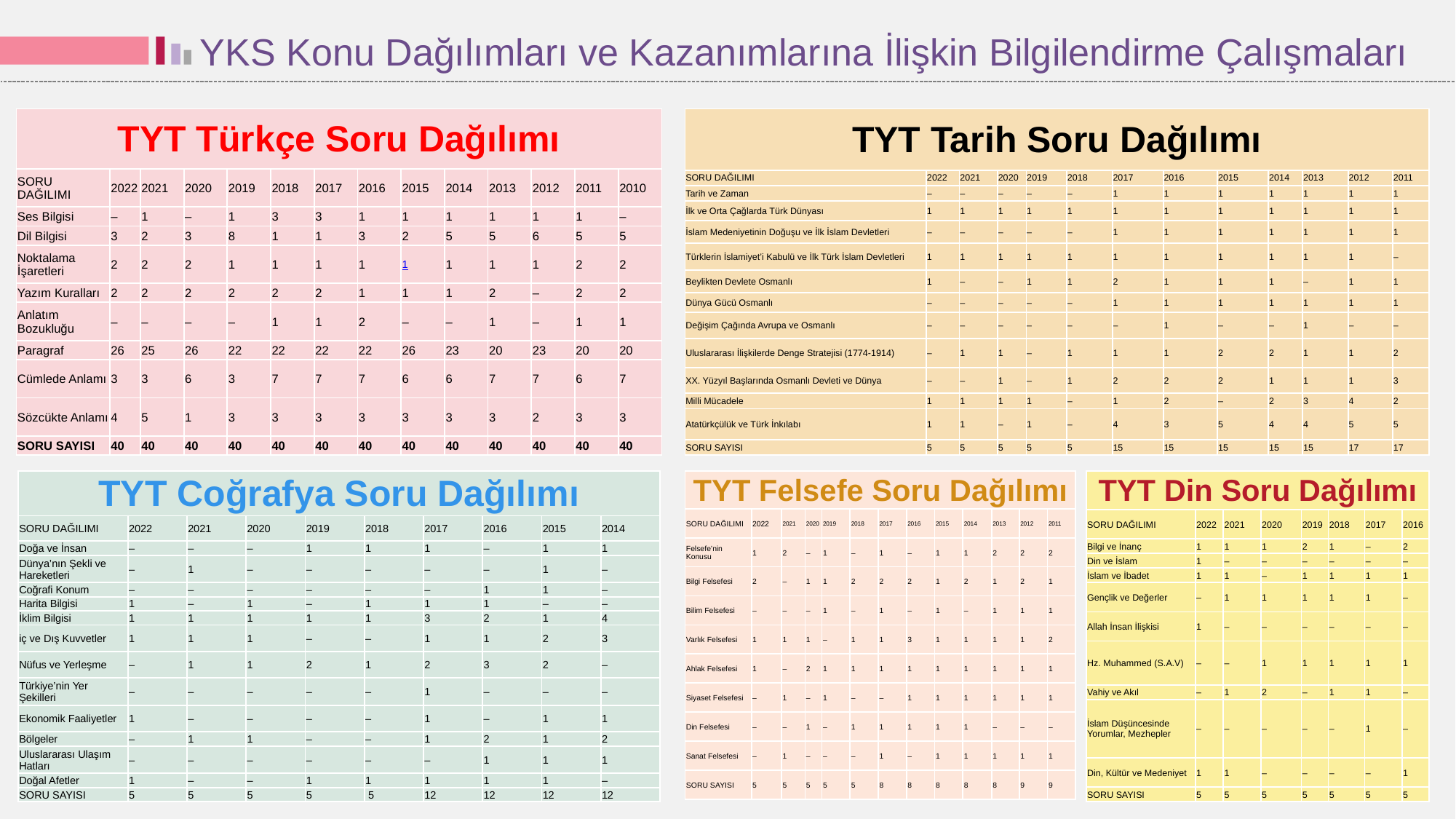

YKS Konu Dağılımları ve Kazanımlarına İlişkin Bilgilendirme Çalışmaları

| TYT Türkçe Soru Dağılımı |  |  |  |  |  |  |  |  |  |  |  |  |  |
| --- | --- | --- | --- | --- | --- | --- | --- | --- | --- | --- | --- | --- | --- |
| SORU DAĞILIMI | 2022 | 2021 | 2020 | 2019 | 2018 | 2017 | 2016 | 2015 | 2014 | 2013 | 2012 | 2011 | 2010 |
| Ses Bilgisi | – | 1 | – | 1 | 3 | 3 | 1 | 1 | 1 | 1 | 1 | 1 | – |
| Dil Bilgisi | 3 | 2 | 3 | 8 | 1 | 1 | 3 | 2 | 5 | 5 | 6 | 5 | 5 |
| Noktalama İşaretleri | 2 | 2 | 2 | 1 | 1 | 1 | 1 | 1 | 1 | 1 | 1 | 2 | 2 |
| Yazım Kuralları | 2 | 2 | 2 | 2 | 2 | 2 | 1 | 1 | 1 | 2 | – | 2 | 2 |
| Anlatım Bozukluğu | – | – | – | – | 1 | 1 | 2 | – | – | 1 | – | 1 | 1 |
| Paragraf | 26 | 25 | 26 | 22 | 22 | 22 | 22 | 26 | 23 | 20 | 23 | 20 | 20 |
| Cümlede Anlamı | 3 | 3 | 6 | 3 | 7 | 7 | 7 | 6 | 6 | 7 | 7 | 6 | 7 |
| Sözcükte Anlamı | 4 | 5 | 1 | 3 | 3 | 3 | 3 | 3 | 3 | 3 | 2 | 3 | 3 |
| SORU SAYISI | 40 | 40 | 40 | 40 | 40 | 40 | 40 | 40 | 40 | 40 | 40 | 40 | 40 |
| TYT Tarih Soru Dağılımı |  |  |  |  |  |  |  |  |  |  |  |  |
| --- | --- | --- | --- | --- | --- | --- | --- | --- | --- | --- | --- | --- |
| SORU DAĞILIMI | 2022 | 2021 | 2020 | 2019 | 2018 | 2017 | 2016 | 2015 | 2014 | 2013 | 2012 | 2011 |
| Tarih ve Zaman | – | – | – | – | – | 1 | 1 | 1 | 1 | 1 | 1 | 1 |
| İlk ve Orta Çağlarda Türk Dünyası | 1 | 1 | 1 | 1 | 1 | 1 | 1 | 1 | 1 | 1 | 1 | 1 |
| İslam Medeniyetinin Doğuşu ve İlk İslam Devletleri | – | – | – | – | – | 1 | 1 | 1 | 1 | 1 | 1 | 1 |
| Türklerin İslamiyet’i Kabulü ve İlk Türk İslam Devletleri | 1 | 1 | 1 | 1 | 1 | 1 | 1 | 1 | 1 | 1 | 1 | – |
| Beylikten Devlete Osmanlı | 1 | – | – | 1 | 1 | 2 | 1 | 1 | 1 | – | 1 | 1 |
| Dünya Gücü Osmanlı | – | – | – | – | – | 1 | 1 | 1 | 1 | 1 | 1 | 1 |
| Değişim Çağında Avrupa ve Osmanlı | – | – | – | – | – | – | 1 | – | – | 1 | – | – |
| Uluslararası İlişkilerde Denge Stratejisi (1774-1914) | – | 1 | 1 | – | 1 | 1 | 1 | 2 | 2 | 1 | 1 | 2 |
| XX. Yüzyıl Başlarında Osmanlı Devleti ve Dünya | – | – | 1 | – | 1 | 2 | 2 | 2 | 1 | 1 | 1 | 3 |
| Milli Mücadele | 1 | 1 | 1 | 1 | – | 1 | 2 | – | 2 | 3 | 4 | 2 |
| Atatürkçülük ve Türk İnkılabı | 1 | 1 | – | 1 | – | 4 | 3 | 5 | 4 | 4 | 5 | 5 |
| SORU SAYISI | 5 | 5 | 5 | 5 | 5 | 15 | 15 | 15 | 15 | 15 | 17 | 17 |
| TYT Coğrafya Soru Dağılımı |  |  |  |  |  |  |  |  |  |
| --- | --- | --- | --- | --- | --- | --- | --- | --- | --- |
| SORU DAĞILIMI | 2022 | 2021 | 2020 | 2019 | 2018 | 2017 | 2016 | 2015 | 2014 |
| Doğa ve İnsan | – | – | – | 1 | 1 | 1 | – | 1 | 1 |
| Dünya’nın Şekli ve Hareketleri | – | 1 | – | – | – | – | – | 1 | – |
| Coğrafi Konum | – | – | – | – | – | – | 1 | 1 | – |
| Harita Bilgisi | 1 | – | 1 | – | 1 | 1 | 1 | – | – |
| İklim Bilgisi | 1 | 1 | 1 | 1 | 1 | 3 | 2 | 1 | 4 |
| iç ve Dış Kuvvetler | 1 | 1 | 1 | – | – | 1 | 1 | 2 | 3 |
| Nüfus ve Yerleşme | – | 1 | 1 | 2 | 1 | 2 | 3 | 2 | – |
| Türkiye’nin Yer Şekilleri | – | – | – | – | – | 1 | – | – | – |
| Ekonomik Faaliyetler | 1 | – | – | – | – | 1 | – | 1 | 1 |
| Bölgeler | – | 1 | 1 | – | – | 1 | 2 | 1 | 2 |
| Uluslararası Ulaşım Hatları | – | – | – | – | – | – | 1 | 1 | 1 |
| Doğal Afetler | 1 | – | – | 1 | 1 | 1 | 1 | 1 | – |
| SORU SAYISI | 5 | 5 | 5 | 5 | 5 | 12 | 12 | 12 | 12 |
| TYT Felsefe Soru Dağılımı |  |  |  |  |  |  |  |  |  |  |  |  |
| --- | --- | --- | --- | --- | --- | --- | --- | --- | --- | --- | --- | --- |
| SORU DAĞILIMI | 2022 | 2021 | 2020 | 2019 | 2018 | 2017 | 2016 | 2015 | 2014 | 2013 | 2012 | 2011 |
| Felsefe’nin Konusu | 1 | 2 | – | 1 | – | 1 | – | 1 | 1 | 2 | 2 | 2 |
| Bilgi Felsefesi | 2 | – | 1 | 1 | 2 | 2 | 2 | 1 | 2 | 1 | 2 | 1 |
| Bilim Felsefesi | – | – | – | 1 | – | 1 | – | 1 | – | 1 | 1 | 1 |
| Varlık Felsefesi | 1 | 1 | 1 | – | 1 | 1 | 3 | 1 | 1 | 1 | 1 | 2 |
| Ahlak Felsefesi | 1 | – | 2 | 1 | 1 | 1 | 1 | 1 | 1 | 1 | 1 | 1 |
| Siyaset Felsefesi | – | 1 | – | 1 | – | – | 1 | 1 | 1 | 1 | 1 | 1 |
| Din Felsefesi | – | – | 1 | – | 1 | 1 | 1 | 1 | 1 | – | – | – |
| Sanat Felsefesi | – | 1 | – | – | – | 1 | – | 1 | 1 | 1 | 1 | 1 |
| SORU SAYISI | 5 | 5 | 5 | 5 | 5 | 8 | 8 | 8 | 8 | 8 | 9 | 9 |
| TYT Din Soru Dağılımı |  |  |  |  |  |  |  |
| --- | --- | --- | --- | --- | --- | --- | --- |
| SORU DAĞILIMI | 2022 | 2021 | 2020 | 2019 | 2018 | 2017 | 2016 |
| Bilgi ve İnanç | 1 | 1 | 1 | 2 | 1 | – | 2 |
| Din ve İslam | 1 | – | – | – | – | – | – |
| İslam ve İbadet | 1 | 1 | – | 1 | 1 | 1 | 1 |
| Gençlik ve Değerler | – | 1 | 1 | 1 | 1 | 1 | – |
| Allah İnsan İlişkisi | 1 | – | – | – | – | – | – |
| Hz. Muhammed (S.A.V) | – | – | 1 | 1 | 1 | 1 | 1 |
| Vahiy ve Akıl | – | 1 | 2 | – | 1 | 1 | – |
| İslam Düşüncesinde Yorumlar, Mezhepler | – | – | – | – | – | 1 | – |
| Din, Kültür ve Medeniyet | 1 | 1 | – | – | – | – | 1 |
| SORU SAYISI | 5 | 5 | 5 | 5 | 5 | 5 | 5 |